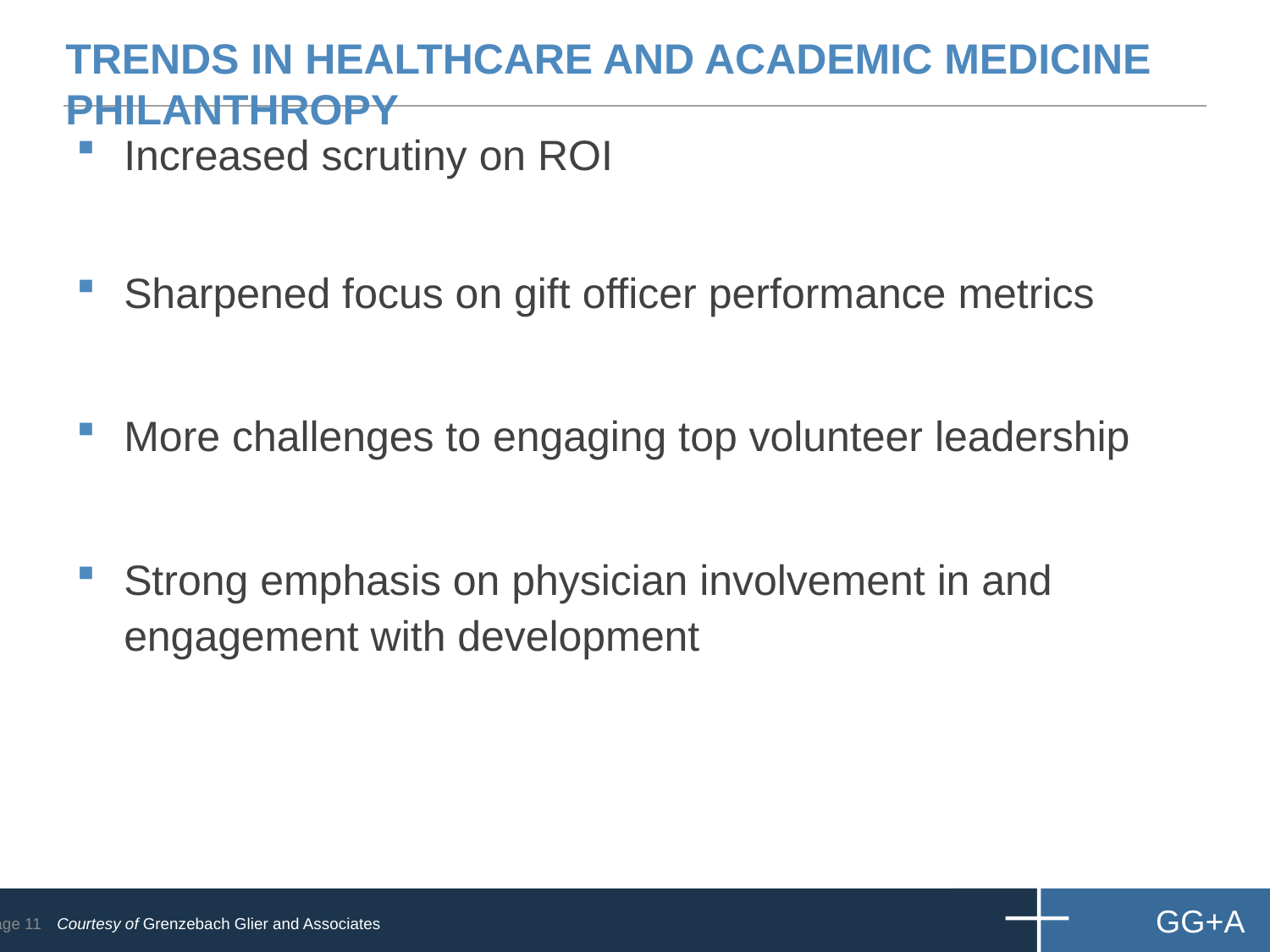

# Trends in Healthcare and Academic Medicine Philanthropy
Increased scrutiny on ROI
Sharpened focus on gift officer performance metrics
More challenges to engaging top volunteer leadership
Strong emphasis on physician involvement in and engagement with development